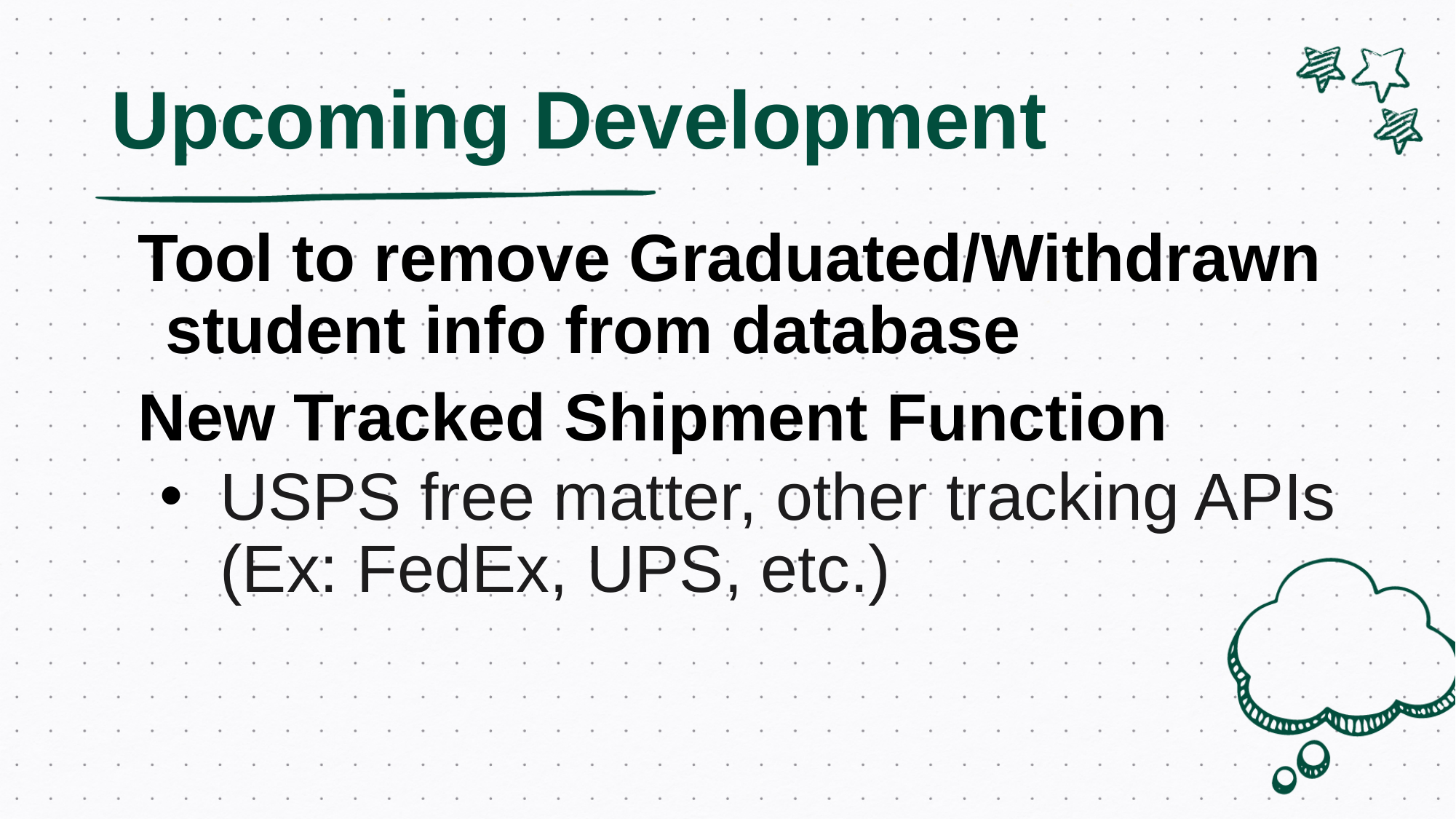

# Upcoming Development
Tool to remove Graduated/Withdrawn student info from database
New Tracked Shipment Function
USPS free matter, other tracking APIs (Ex: FedEx, UPS, etc.)